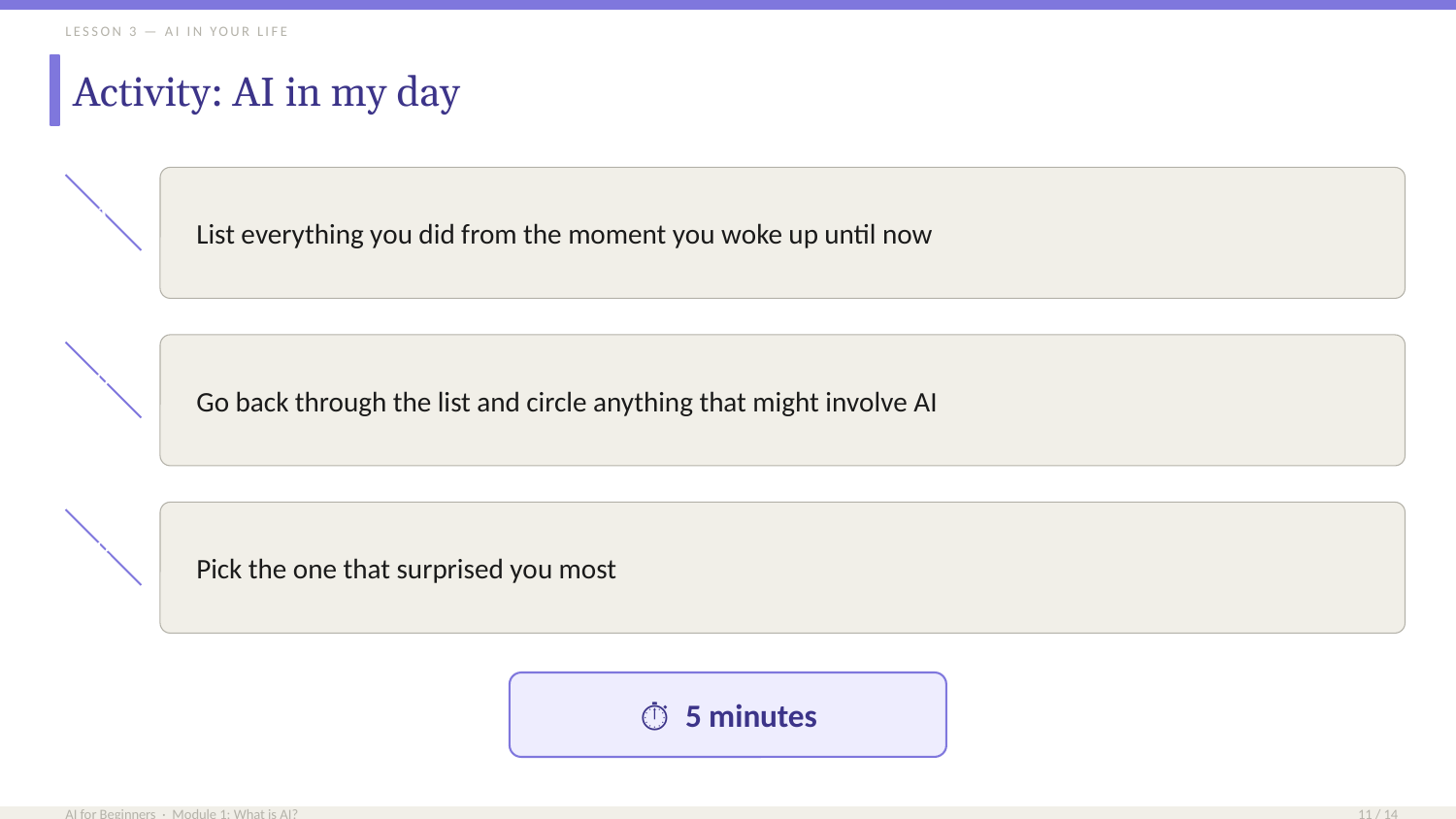

LESSON 3 — AI IN YOUR LIFE
Activity: AI in my day

List everything you did from the moment you woke up until now

1

Go back through the list and circle anything that might involve AI

2

Pick the one that surprised you most

3

⏱  5 minutes

AI for Beginners  ·  Module 1: What is AI?
11 / 14